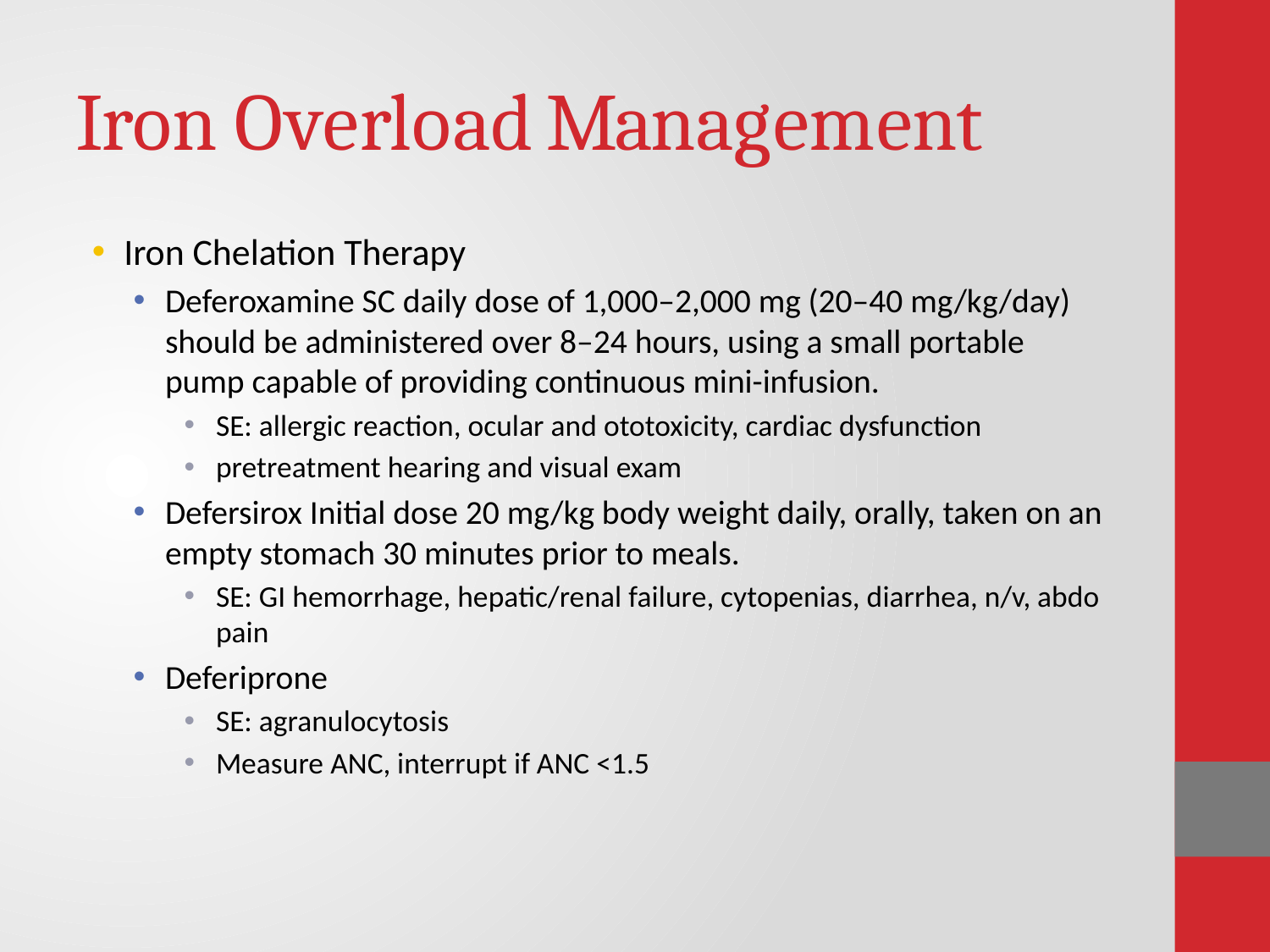

# Iron Overload Management
Iron Chelation Therapy
Deferoxamine SC daily dose of 1,000–2,000 mg (20–40 mg/kg/day) should be administered over 8–24 hours, using a small portable pump capable of providing continuous mini-infusion.
SE: allergic reaction, ocular and ototoxicity, cardiac dysfunction
pretreatment hearing and visual exam
Defersirox Initial dose 20 mg/kg body weight daily, orally, taken on an empty stomach 30 minutes prior to meals.
SE: GI hemorrhage, hepatic/renal failure, cytopenias, diarrhea, n/v, abdo pain
Deferiprone
SE: agranulocytosis
Measure ANC, interrupt if ANC <1.5